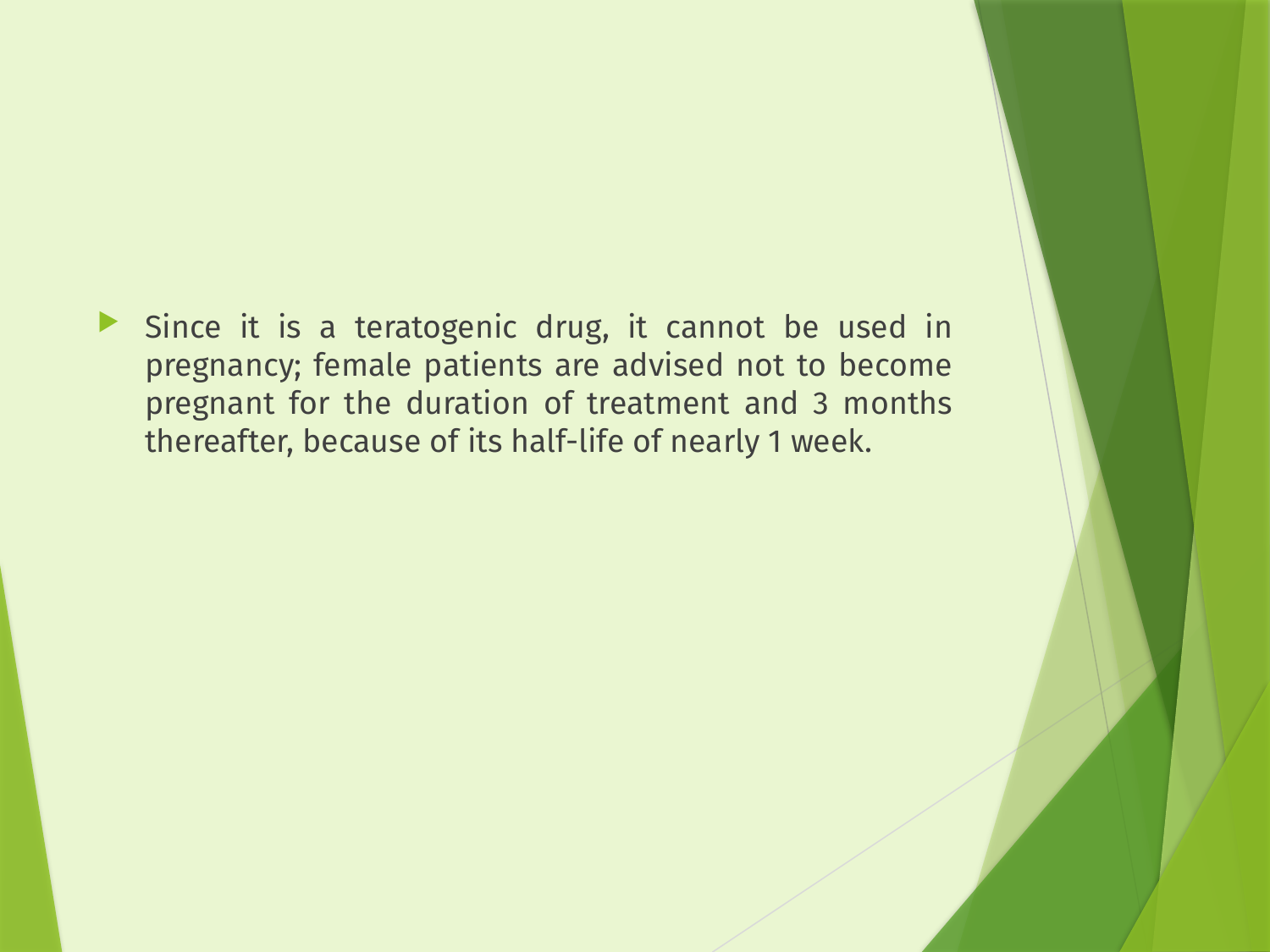

#
Since it is a teratogenic drug, it cannot be used in pregnancy; female patients are advised not to become pregnant for the duration of treatment and 3 months thereafter, because of its half-life of nearly 1 week.